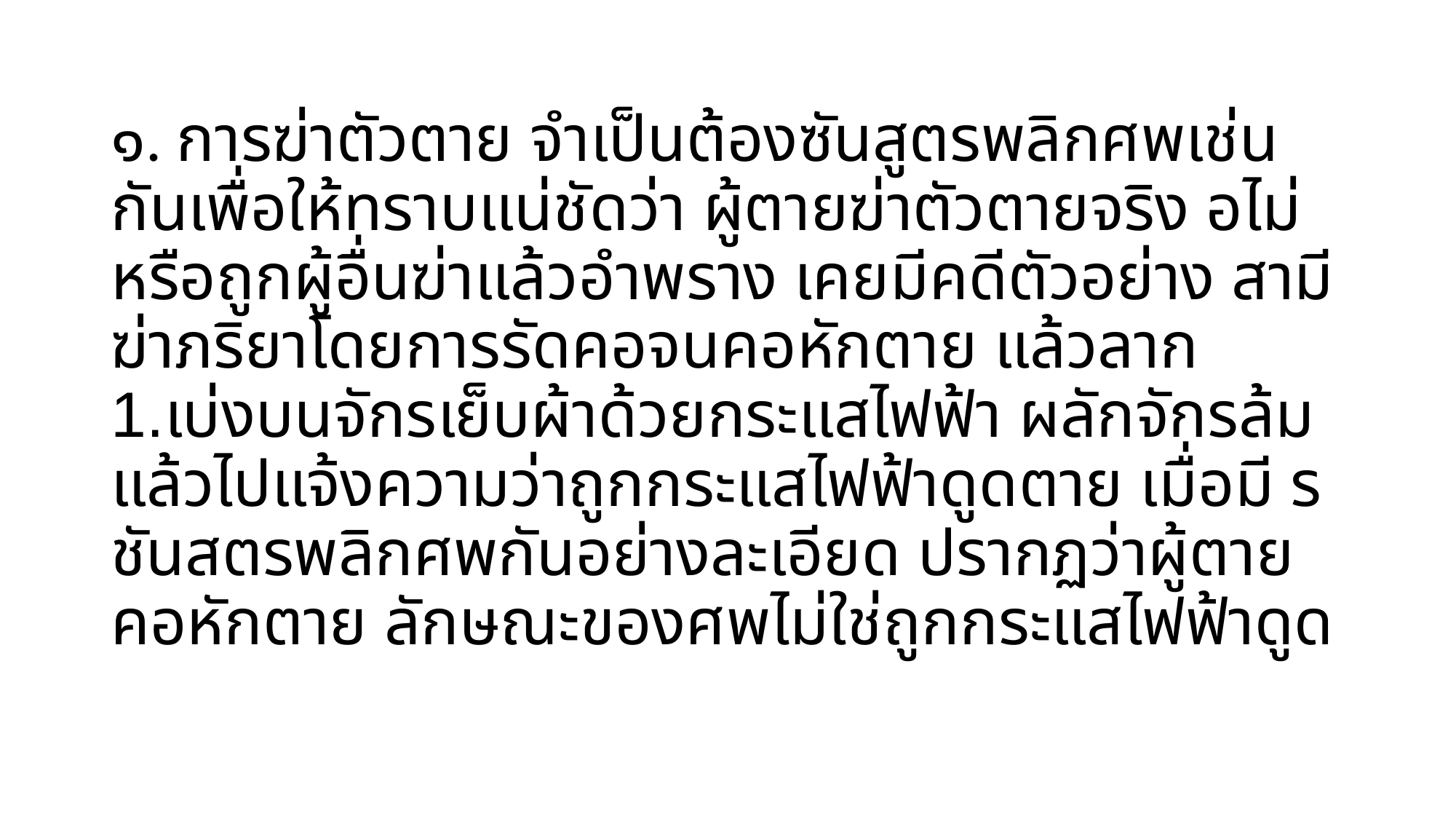

๑. การฆ่าตัวตาย จำเป็นต้องซันสูตรพลิกศพเช่นกันเพื่อให้ทราบแน่ชัดว่า ผู้ตายฆ่าตัวตายจริง อไม่ หรือถูกผู้อื่นฆ่าแล้วอำพราง เคยมีคดีตัวอย่าง สามีฆ่าภริยาโดยการรัดคอจนคอหักตาย แล้วลาก 1.เบ่งบนจักรเย็บผ้าด้วยกระแสไฟฟ้า ผลักจักรล้มแล้วไปแจ้งความว่าถูกกระแสไฟฟ้าดูดตาย เมื่อมี รชันสตรพลิกศพกันอย่างละเอียด ปรากฏว่าผู้ตายคอหักตาย ลักษณะของศพไม่ใช่ถูกกระแสไฟฟ้าดูด